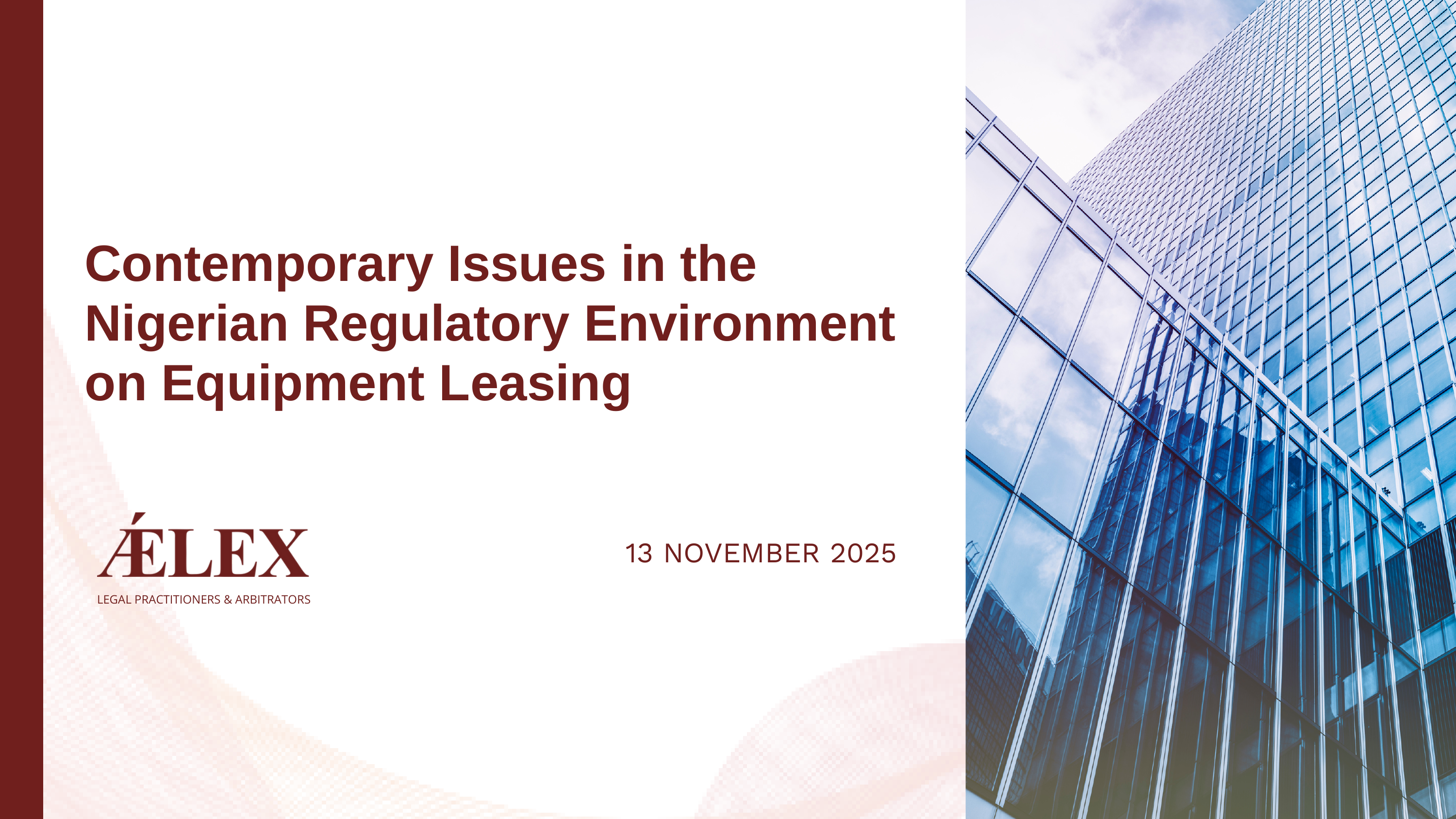

Contemporary Issues in the Nigerian Regulatory Environment on Equipment Leasing

LEGAL PRACTITIONERS & ARBITRATORS
13 NOVEMBER 2025